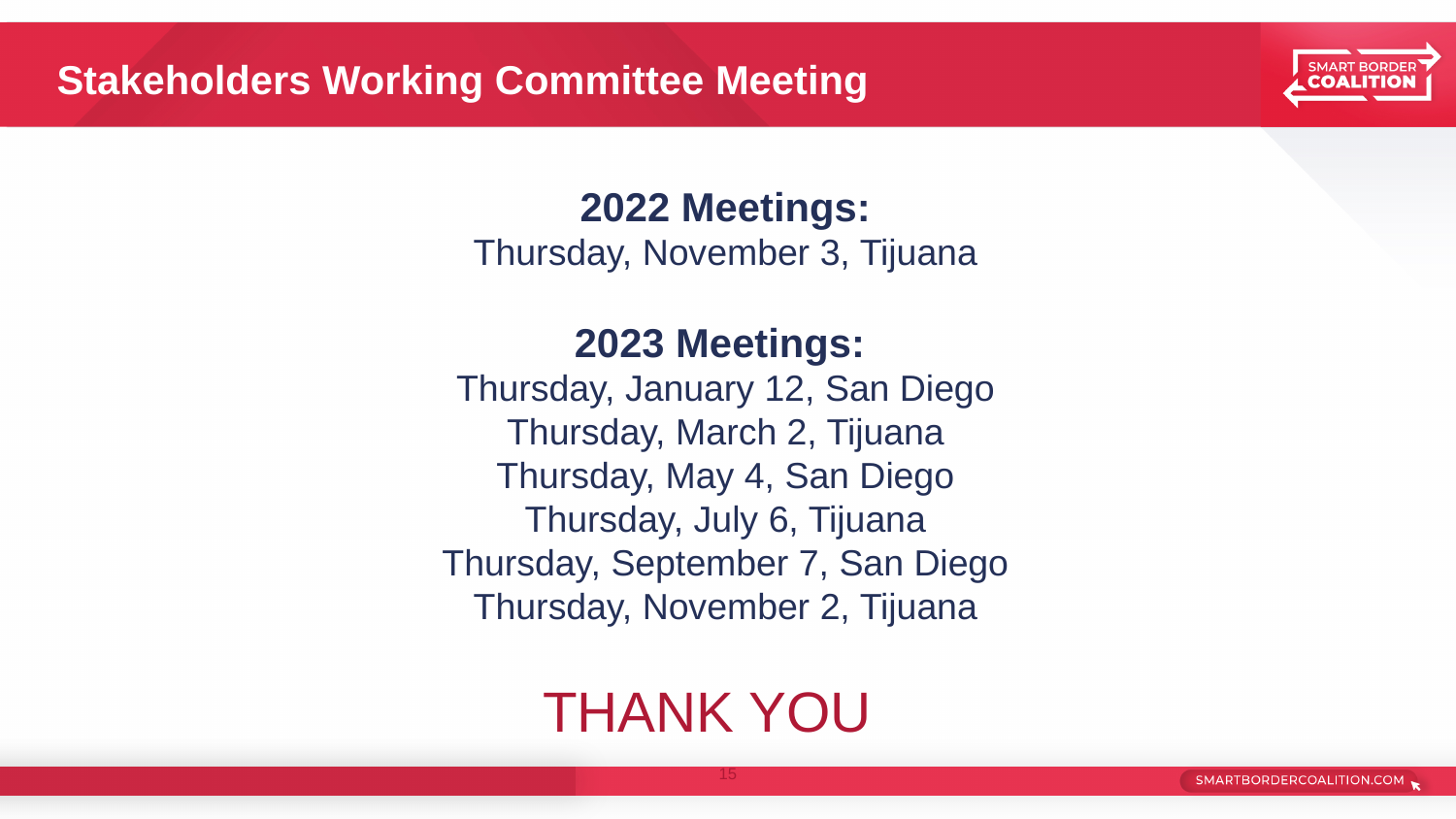

# Stakeholders Working Committee Meeting

2022 Meetings:
Thursday, November 3, Tijuana

2023 Meetings:
Thursday, January 12, San Diego
Thursday, March 2, Tijuana
Thursday, May 4, San Diego
Thursday, July 6, Tijuana
Thursday, September 7, San Diego
Thursday, November 2, Tijuana

               THANK YOU